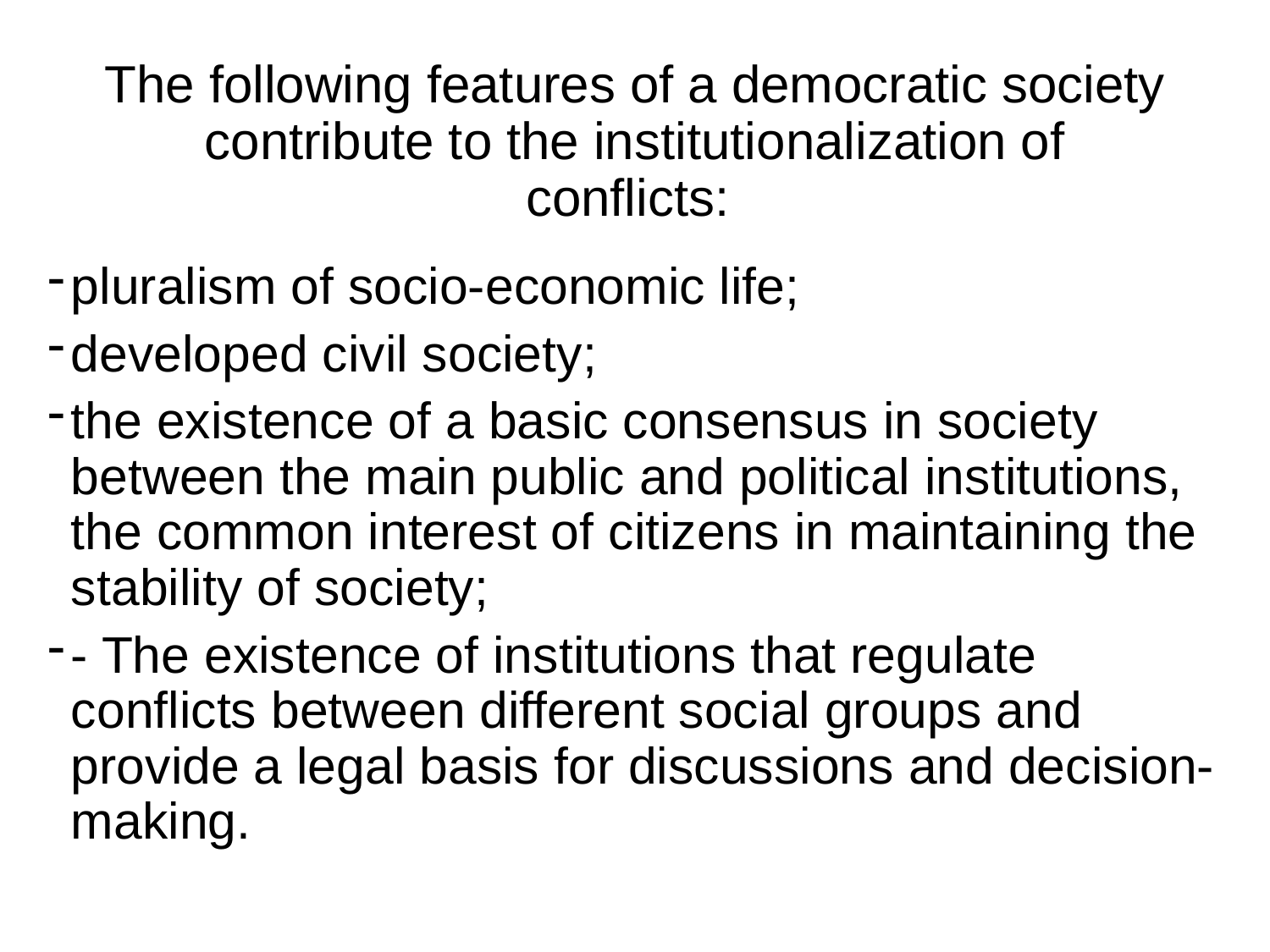

# The following features of a democratic society contribute to the institutionalization of conflicts:
pluralism of socio-economic life;
developed civil society;
the existence of a basic consensus in society between the main public and political institutions, the common interest of citizens in maintaining the stability of society;
- The existence of institutions that regulate conflicts between different social groups and provide a legal basis for discussions and decision-making.